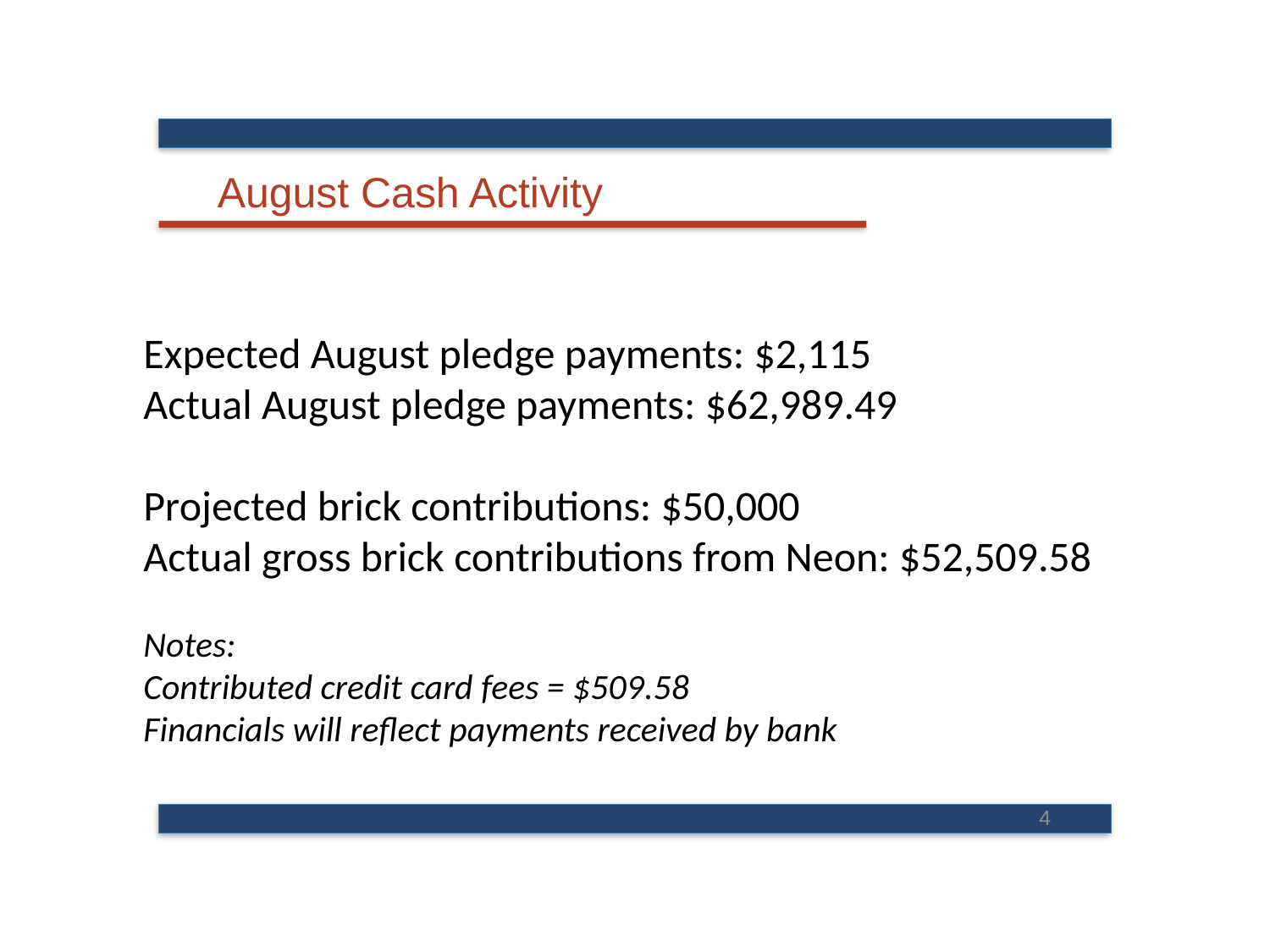

August Cash Activity

Expected August pledge payments: $2,115
Actual August pledge payments: $62,989.49

Projected brick contributions: $50,000
Actual gross brick contributions from Neon: $52,509.58

Notes:
Contributed credit card fees = $509.58
Financials will reflect payments received by bank
4